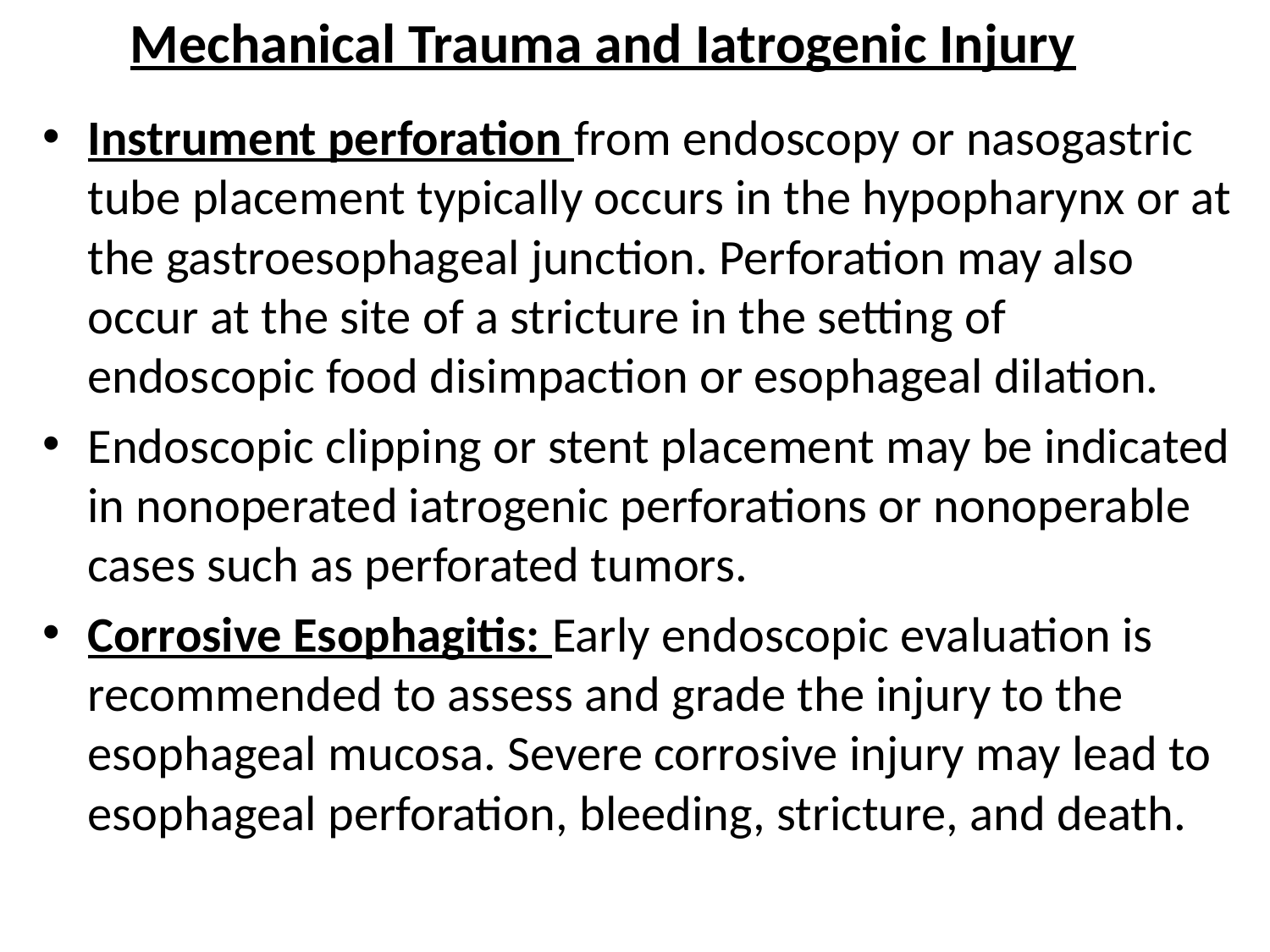

# Mechanical Trauma and Iatrogenic Injury
Instrument perforation from endoscopy or nasogastric tube placement typically occurs in the hypopharynx or at the gastroesophageal junction. Perforation may also occur at the site of a stricture in the setting of endoscopic food disimpaction or esophageal dilation.
Endoscopic clipping or stent placement may be indicated in nonoperated iatrogenic perforations or nonoperable cases such as perforated tumors.
Corrosive Esophagitis: Early endoscopic evaluation is recommended to assess and grade the injury to the esophageal mucosa. Severe corrosive injury may lead to esophageal perforation, bleeding, stricture, and death.